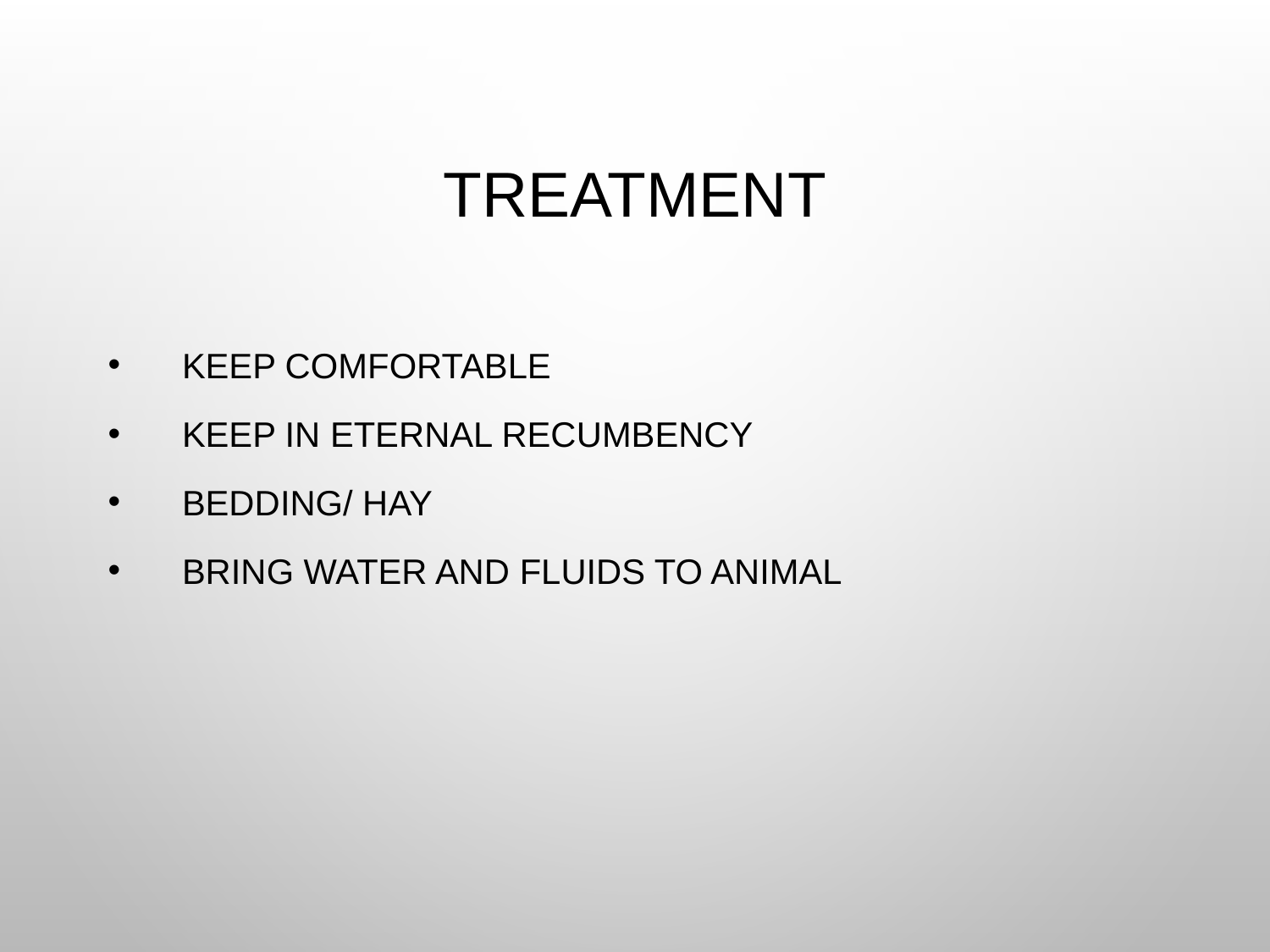

# Treatment
Keep comfortable
Keep in eternal recumbency
Bedding/ hay
Bring water and fluids to animal